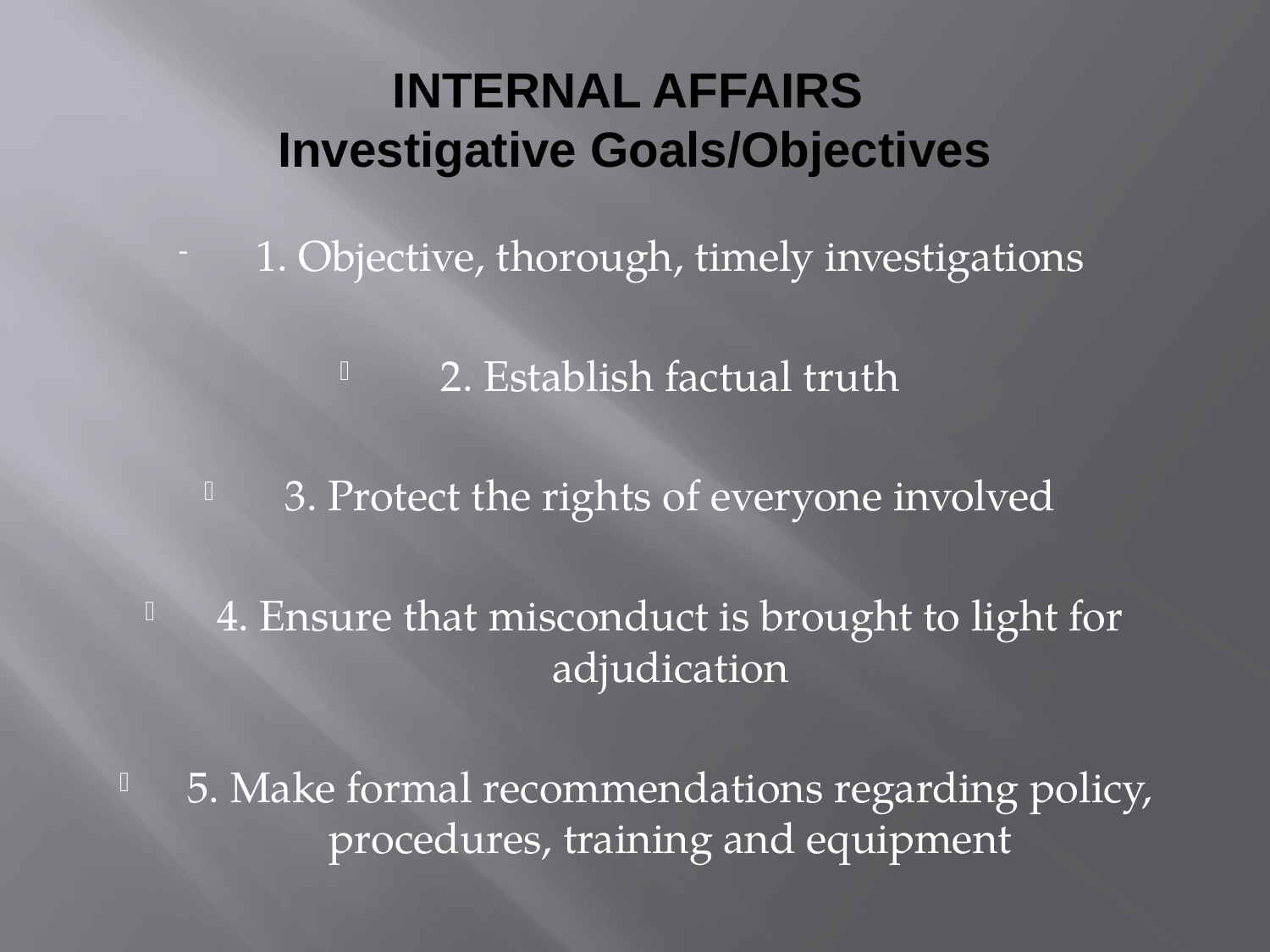

# INTERNAL AFFAIRS Investigative Goals/Objectives
1. Objective, thorough, timely investigations

2. Establish factual truth

3. Protect the rights of everyone involved

4. Ensure that misconduct is brought to light for adjudication

5. Make formal recommendations regarding policy, procedures, training and equipment